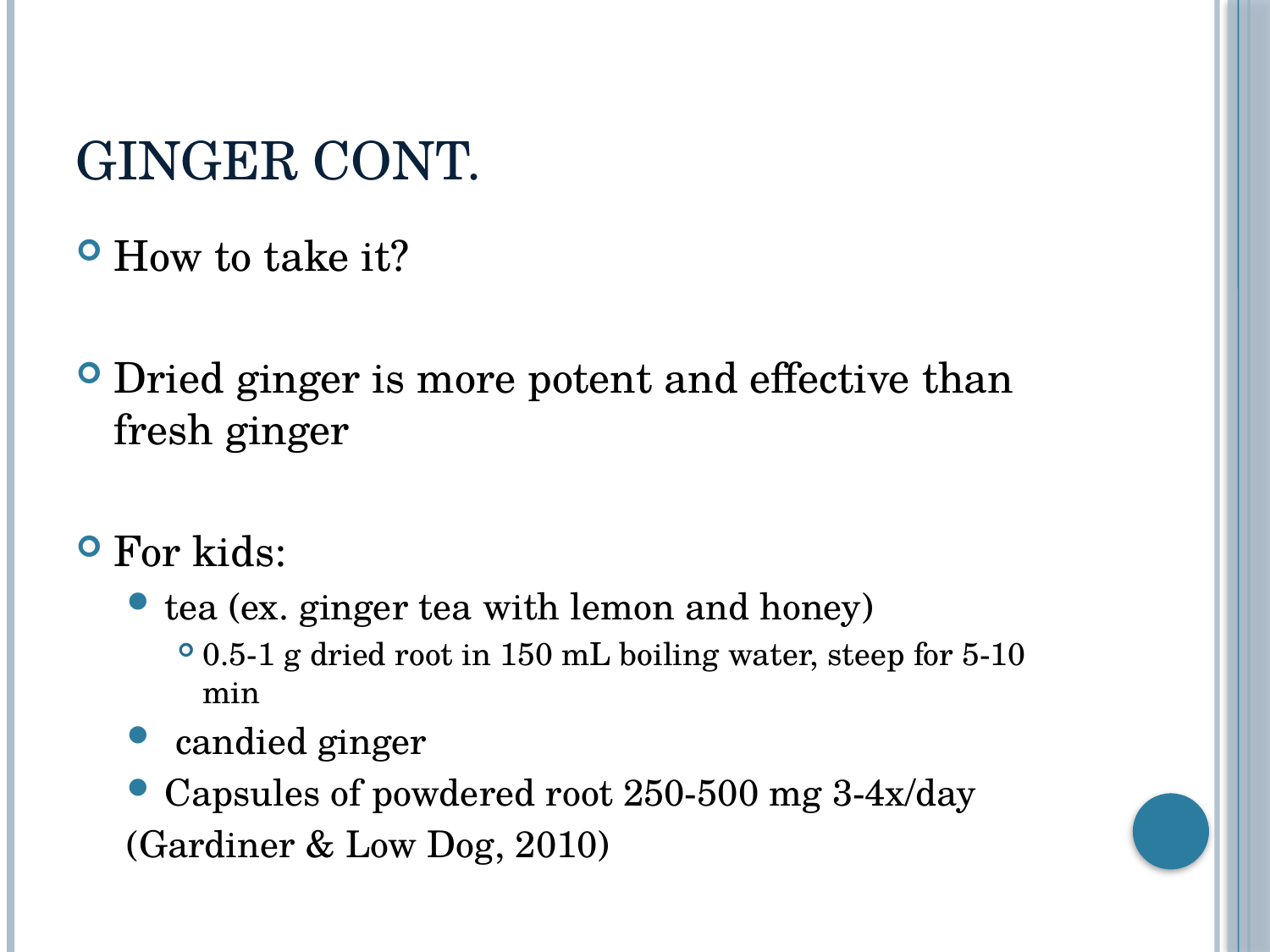

# Ginger cont.
How to take it?

Dried ginger is more potent and effective than fresh ginger

For kids:
tea (ex. ginger tea with lemon and honey)
0.5-1 g dried root in 150 mL boiling water, steep for 5-10 min
 candied ginger
Capsules of powdered root 250-500 mg 3-4x/day
(Gardiner & Low Dog, 2010)